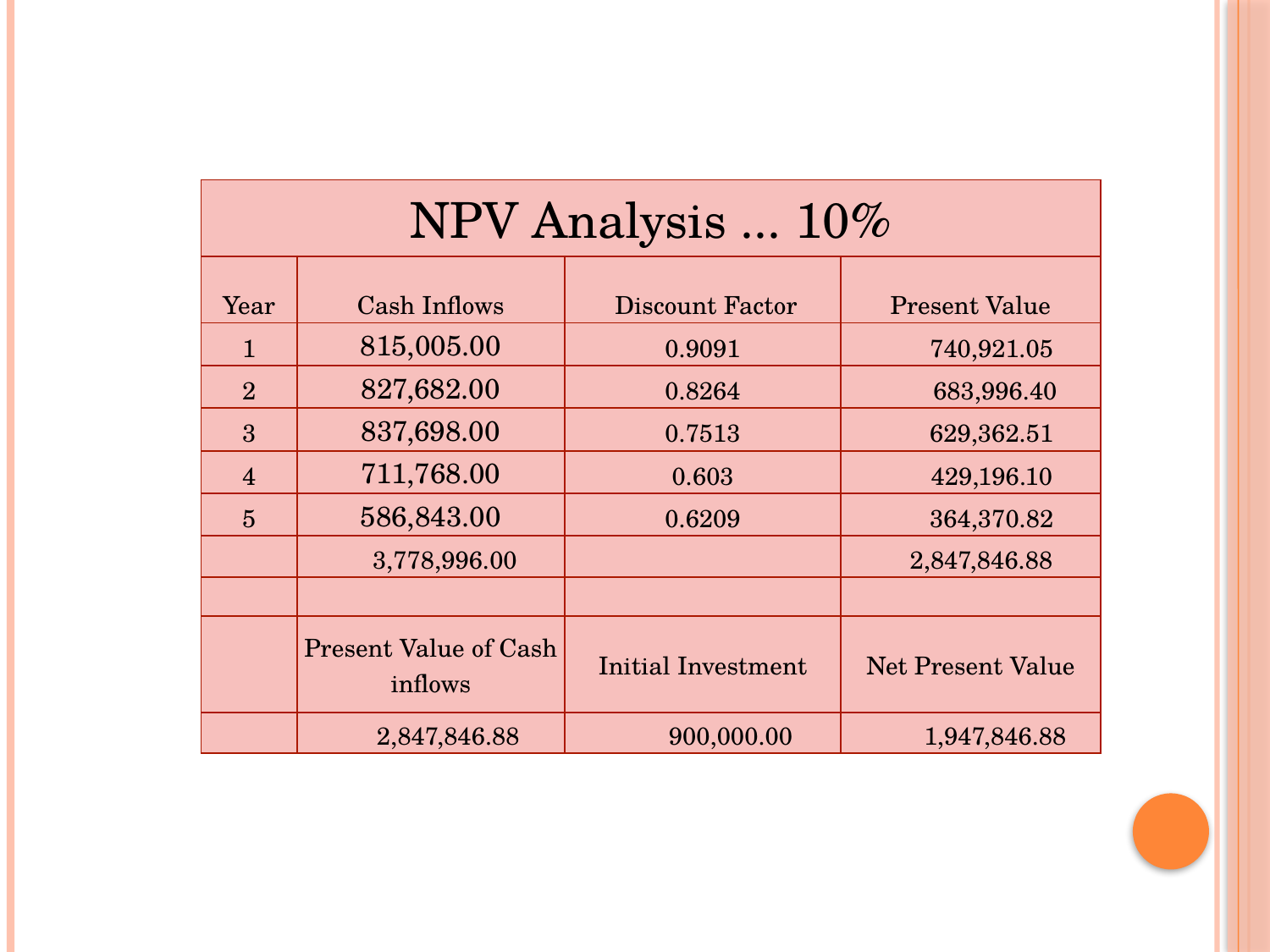

| NPV Analysis ... 10% |  |  |  |
| --- | --- | --- | --- |
| Year | Cash Inflows | Discount Factor | Present Value |
| 1 | 815,005.00 | 0.9091 | 740,921.05 |
| 2 | 827,682.00 | 0.8264 | 683,996.40 |
| 3 | 837,698.00 | 0.7513 | 629,362.51 |
| 4 | 711,768.00 | 0.603 | 429,196.10 |
| 5 | 586,843.00 | 0.6209 | 364,370.82 |
|  | 3,778,996.00 |  | 2,847,846.88 |
|  |  |  |  |
|  | Present Value of Cash inflows | Initial Investment | Net Present Value |
|  | 2,847,846.88 | 900,000.00 | 1,947,846.88 |